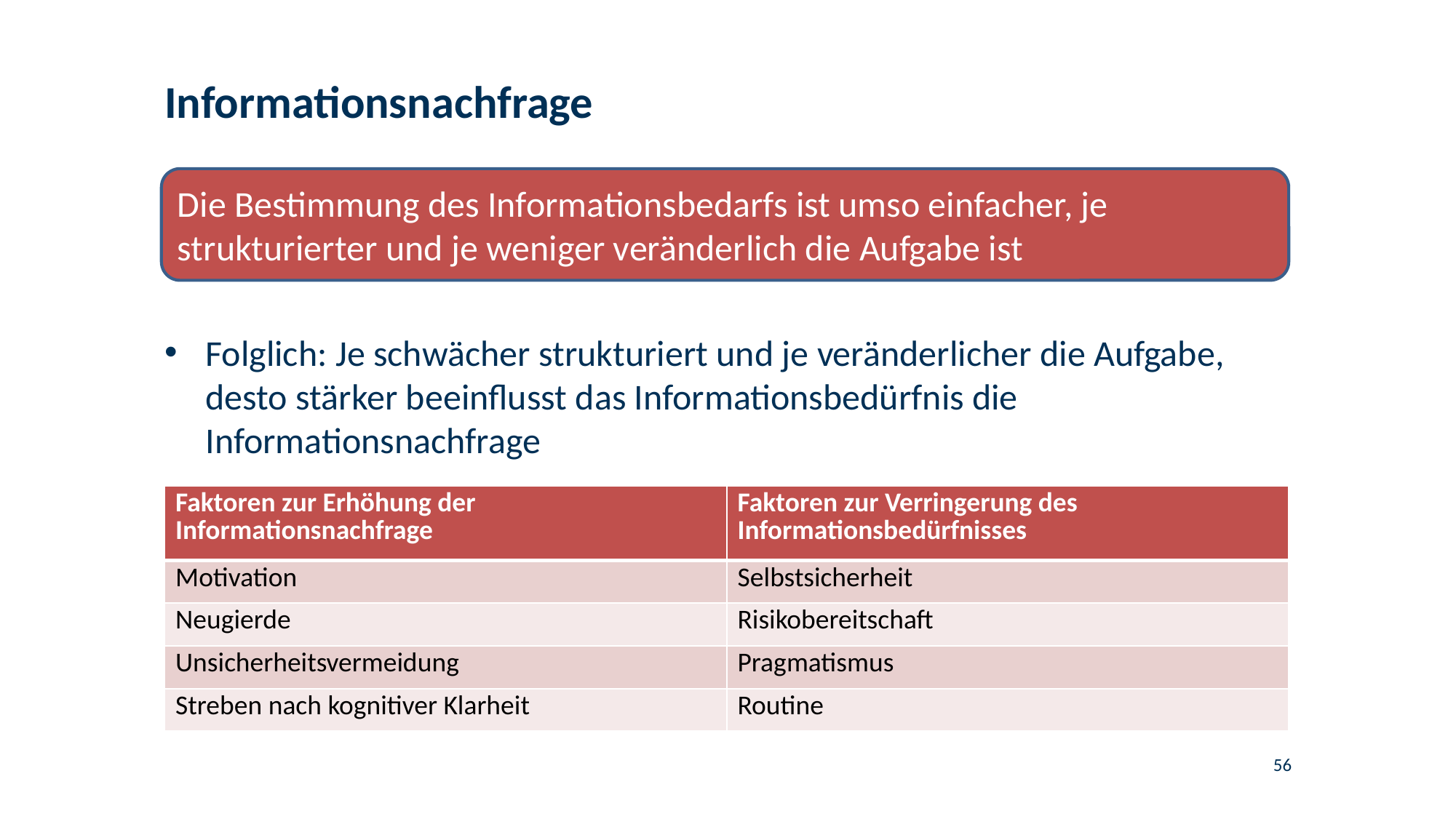

# Informationsnachfrage
Die Bestimmung des Informationsbedarfs ist umso einfacher, je strukturierter und je weniger veränderlich die Aufgabe ist
Folglich: Je schwächer strukturiert und je veränderlicher die Aufgabe, desto stärker beeinflusst das Informationsbedürfnis die Informationsnachfrage
| Faktoren zur Erhöhung der Informationsnachfrage | Faktoren zur Verringerung des Informationsbedürfnisses |
| --- | --- |
| Motivation | Selbstsicherheit |
| Neugierde | Risikobereitschaft |
| Unsicherheitsvermeidung | Pragmatismus |
| Streben nach kognitiver Klarheit | Routine |
56